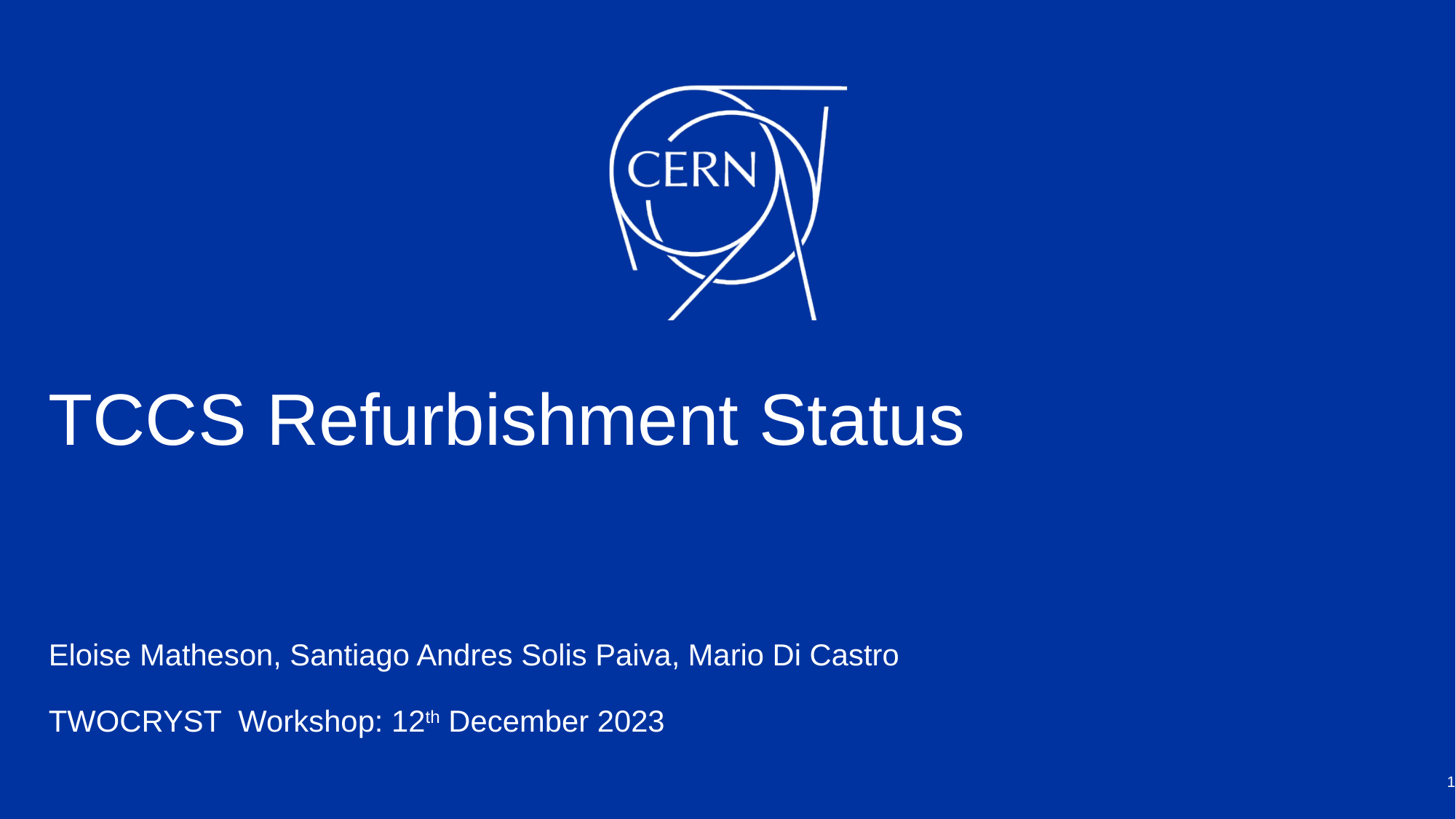

# TCCS Refurbishment Status
Eloise Matheson, Santiago Andres Solis Paiva, Mario Di Castro
TWOCRYST  Workshop: 12th December 2023
1